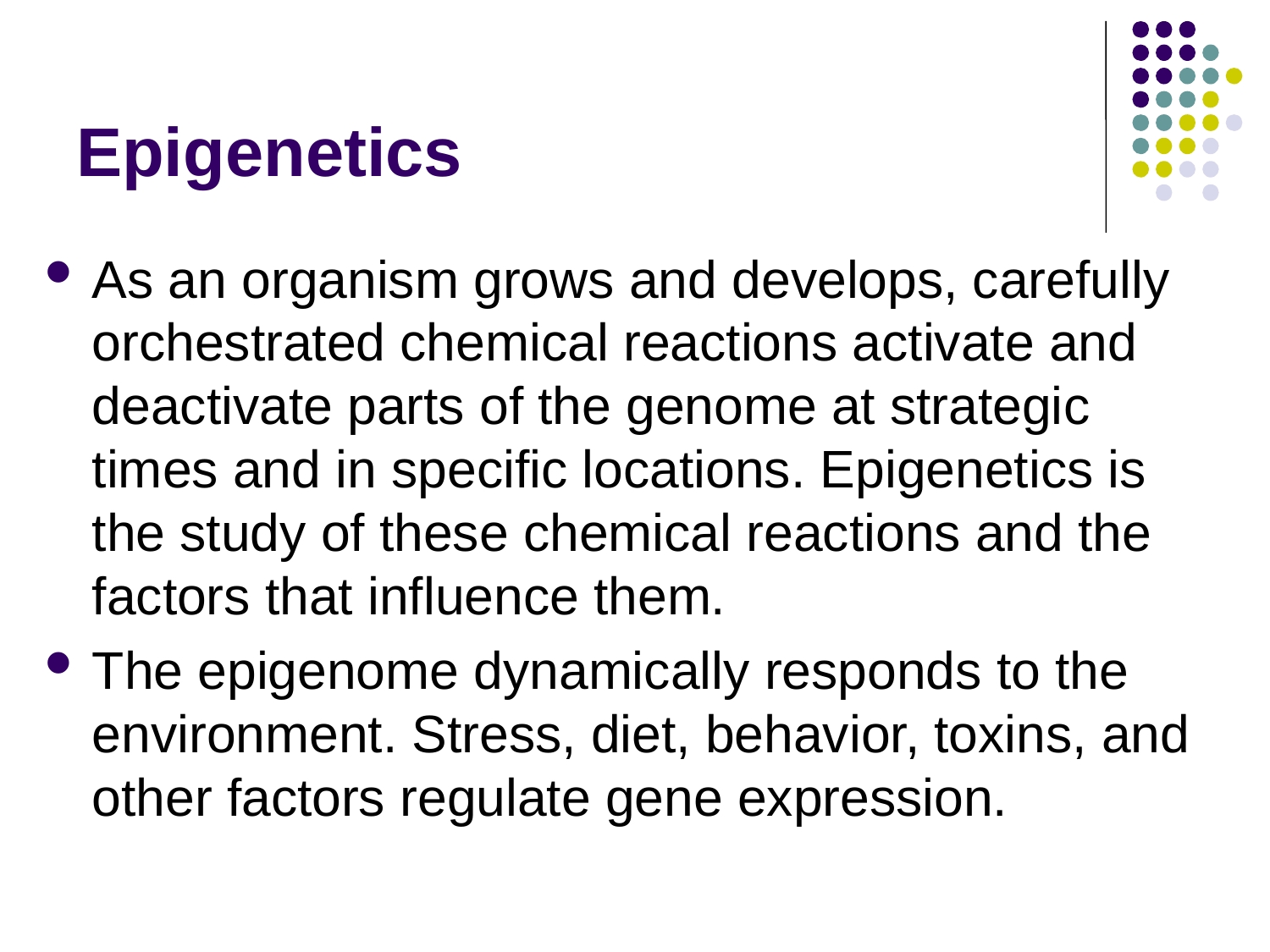

# Epigenetics
As an organism grows and develops, carefully orchestrated chemical reactions activate and deactivate parts of the genome at strategic times and in specific locations. Epigenetics is the study of these chemical reactions and the factors that influence them.
The epigenome dynamically responds to the environment. Stress, diet, behavior, toxins, and other factors regulate gene expression.